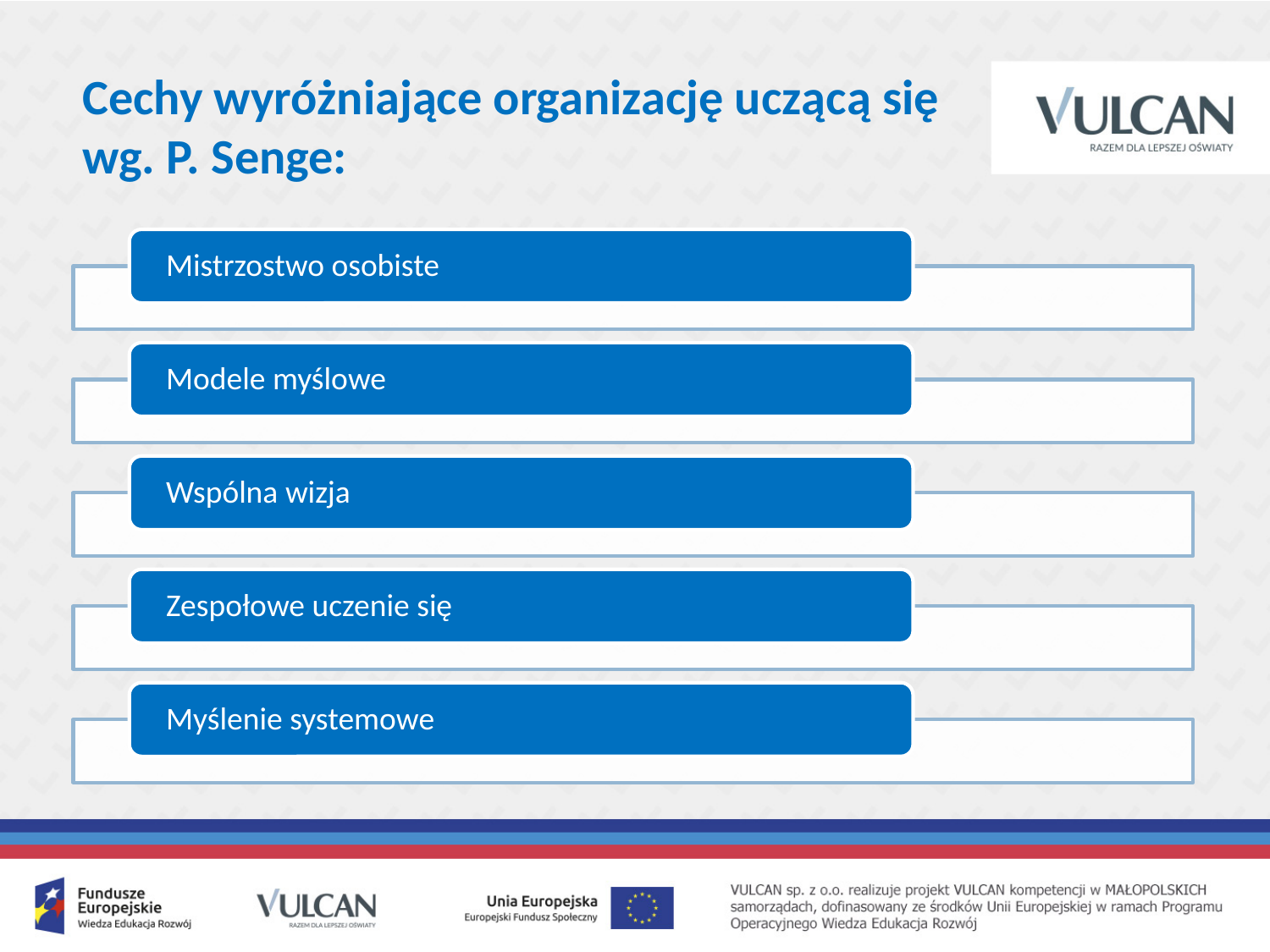

Cechy wyróżniające organizację uczącą się wg. P. Senge:

Mistrzostwo osobiste
Modele myślowe
Wspólna wizja
Zespołowe uczenie się
Myślenie systemowe